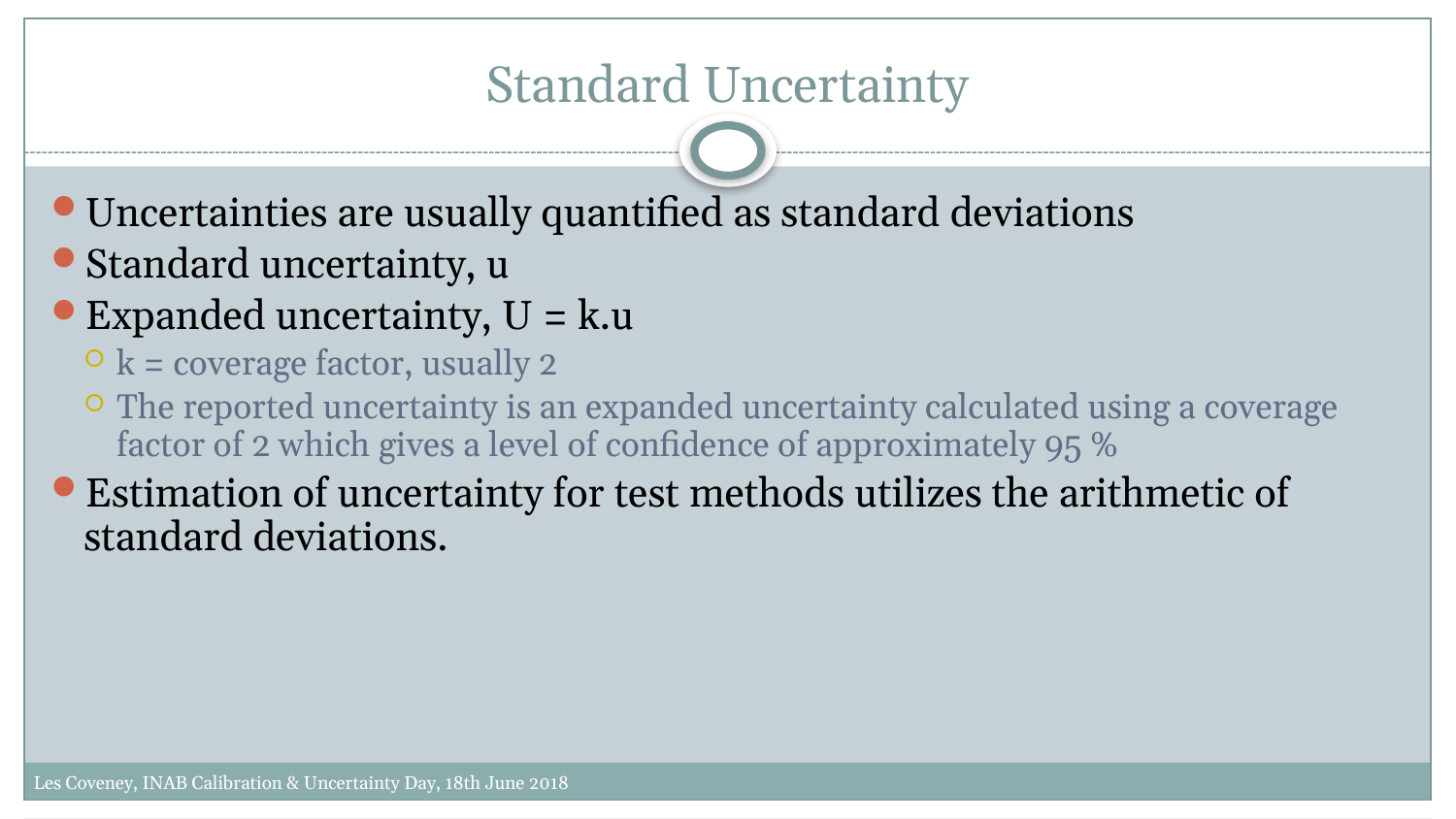

# Standard Uncertainty
Uncertainties are usually quantified as standard deviations
Standard uncertainty, u
Expanded uncertainty, U = k.u
k = coverage factor, usually 2
The reported uncertainty is an expanded uncertainty calculated using a coverage factor of 2 which gives a level of confidence of approximately 95 %
Estimation of uncertainty for test methods utilizes the arithmetic of standard deviations.
Les Coveney, INAB Calibration & Uncertainty Day, 18th June 2018